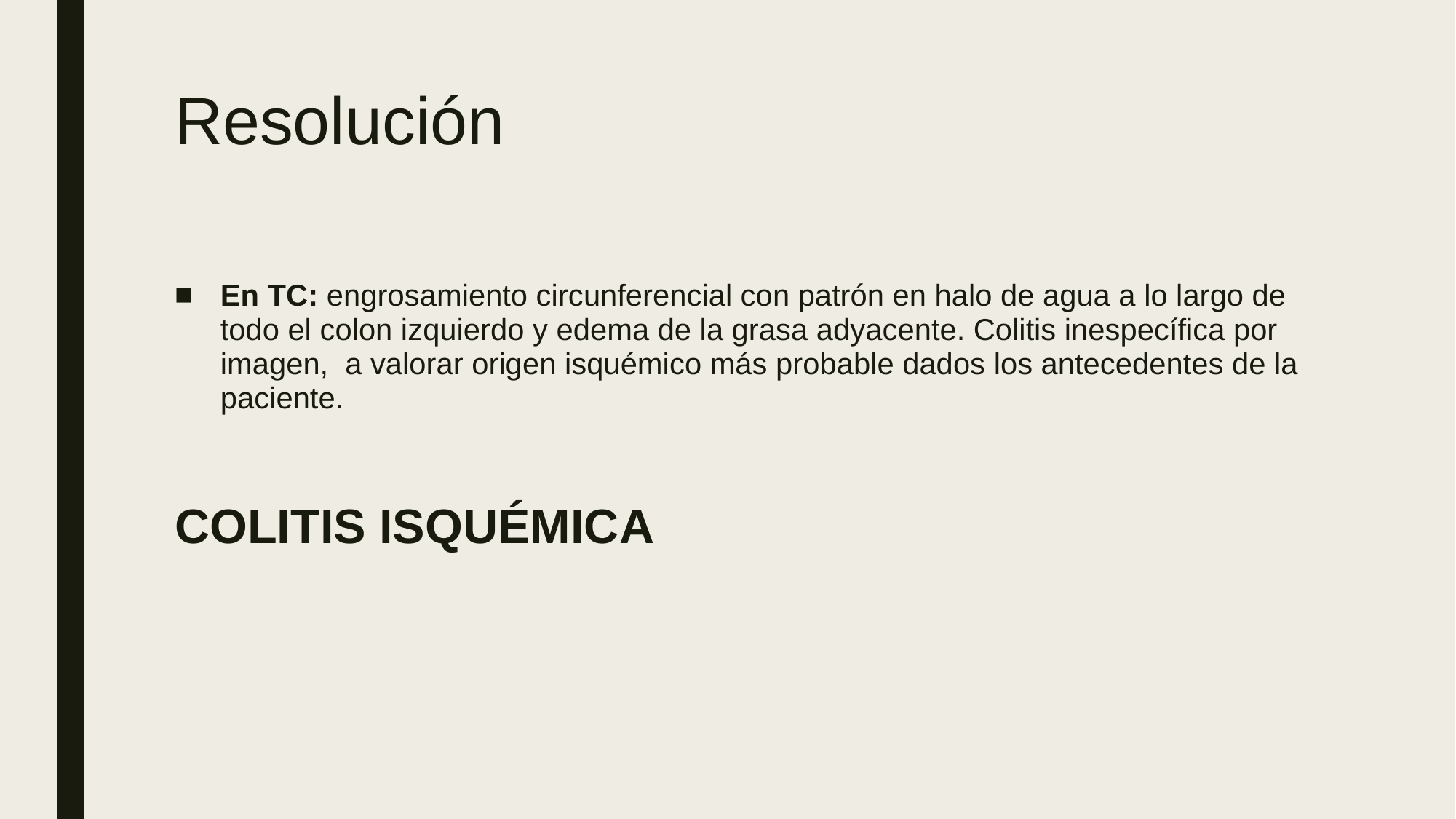

# Resolución
En TC: engrosamiento circunferencial con patrón en halo de agua a lo largo de todo el colon izquierdo y edema de la grasa adyacente. Colitis inespecífica por imagen,  a valorar origen isquémico más probable dados los antecedentes de la paciente.

COLITIS ISQUÉMICA